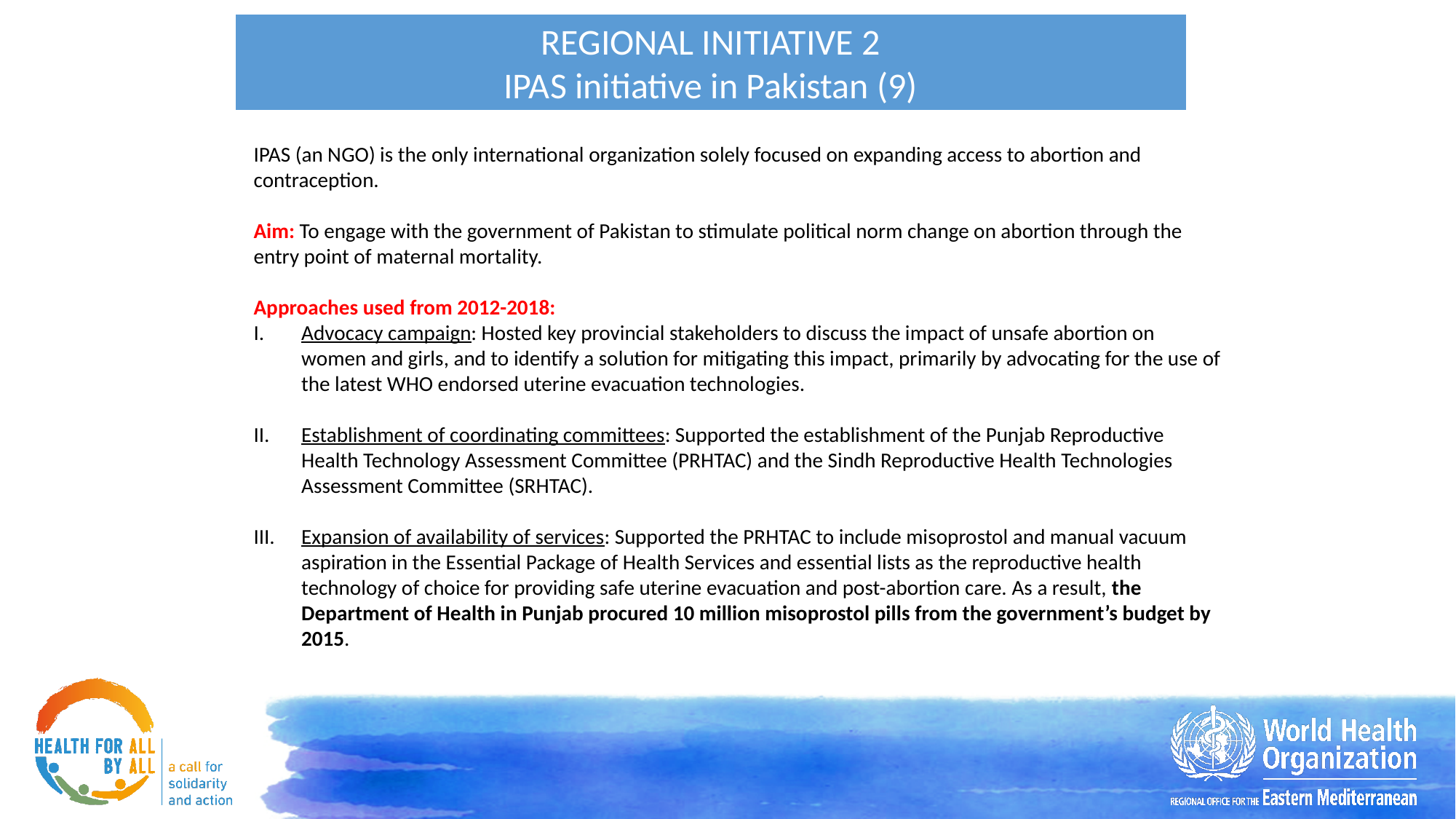

REGIONAL INITIATIVE 2
IPAS initiative in Pakistan (9)
IPAS (an NGO) is the only international organization solely focused on expanding access to abortion and contraception.

Aim: To engage with the government of Pakistan to stimulate political norm change on abortion through the entry point of maternal mortality.

Approaches used from 2012-2018:
Advocacy campaign: Hosted key provincial stakeholders to discuss the impact of unsafe abortion on women and girls, and to identify a solution for mitigating this impact, primarily by advocating for the use of the latest WHO endorsed uterine evacuation technologies.

Establishment of coordinating committees: Supported the establishment of the Punjab Reproductive Health Technology Assessment Committee (PRHTAC) and the Sindh Reproductive Health Technologies Assessment Committee (SRHTAC).

Expansion of availability of services: Supported the PRHTAC to include misoprostol and manual vacuum aspiration in the Essential Package of Health Services and essential lists as the reproductive health technology of choice for providing safe uterine evacuation and post-abortion care. As a result, the Department of Health in Punjab procured 10 million misoprostol pills from the government’s budget by 2015.